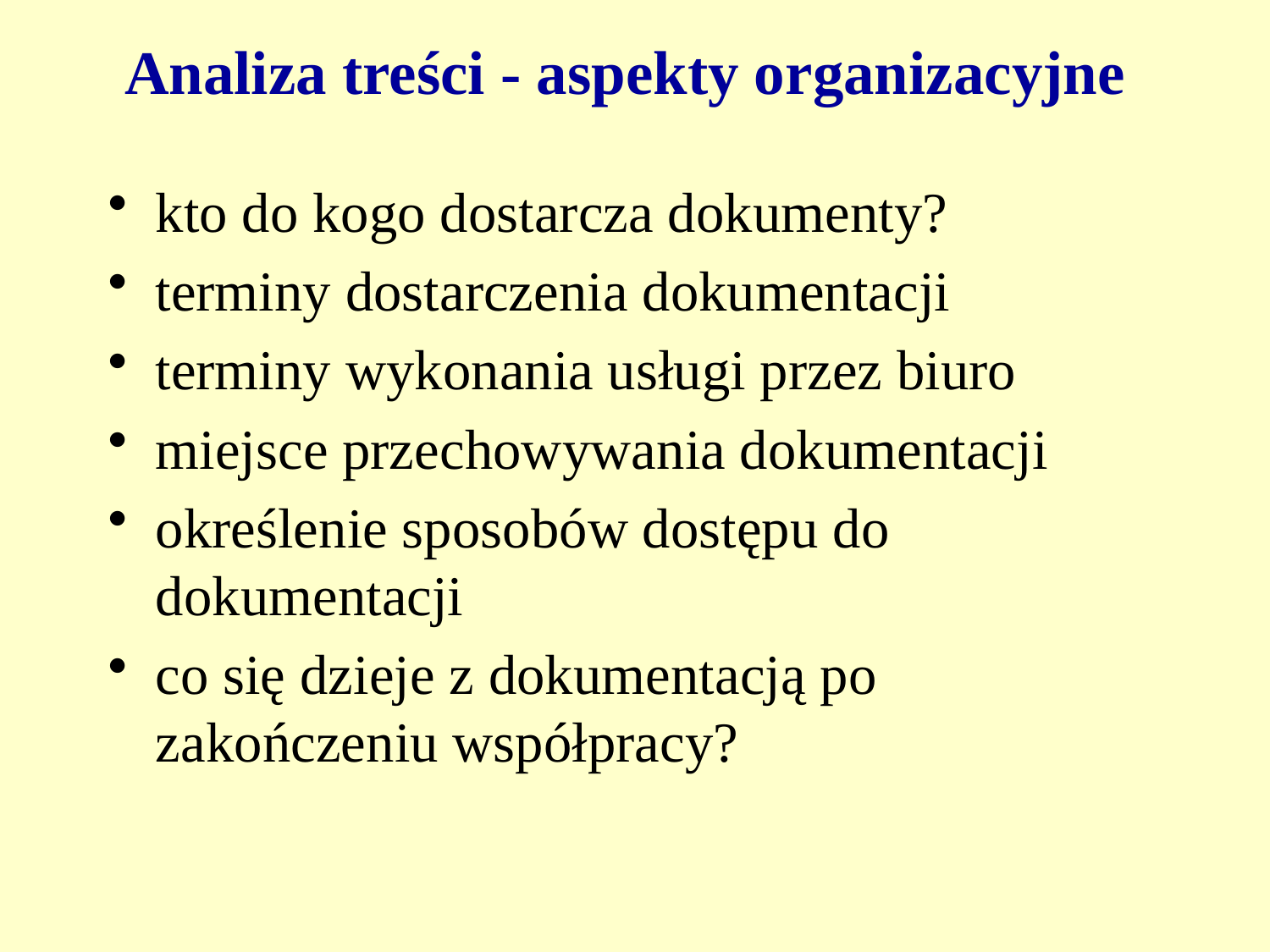

# Analiza treści - aspekty organizacyjne
kto do kogo dostarcza dokumenty?
terminy dostarczenia dokumentacji
terminy wykonania usługi przez biuro
miejsce przechowywania dokumentacji
określenie sposobów dostępu do dokumentacji
co się dzieje z dokumentacją po zakończeniu współpracy?